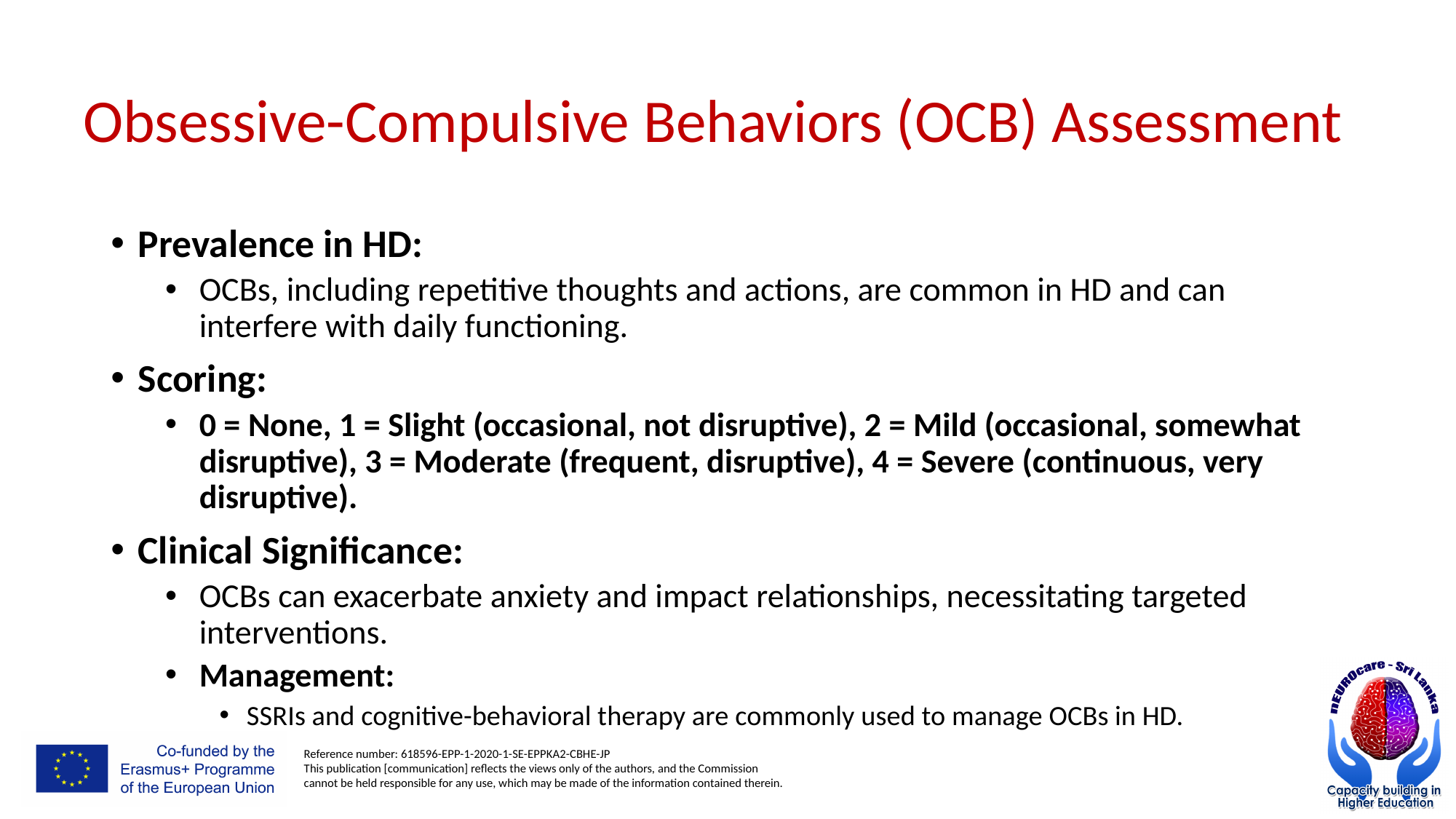

# Obsessive-Compulsive Behaviors (OCB) Assessment
Prevalence in HD:
OCBs, including repetitive thoughts and actions, are common in HD and can interfere with daily functioning.
Scoring:
0 = None, 1 = Slight (occasional, not disruptive), 2 = Mild (occasional, somewhat disruptive), 3 = Moderate (frequent, disruptive), 4 = Severe (continuous, very disruptive).
Clinical Significance:
OCBs can exacerbate anxiety and impact relationships, necessitating targeted interventions.
Management:
SSRIs and cognitive-behavioral therapy are commonly used to manage OCBs in HD.